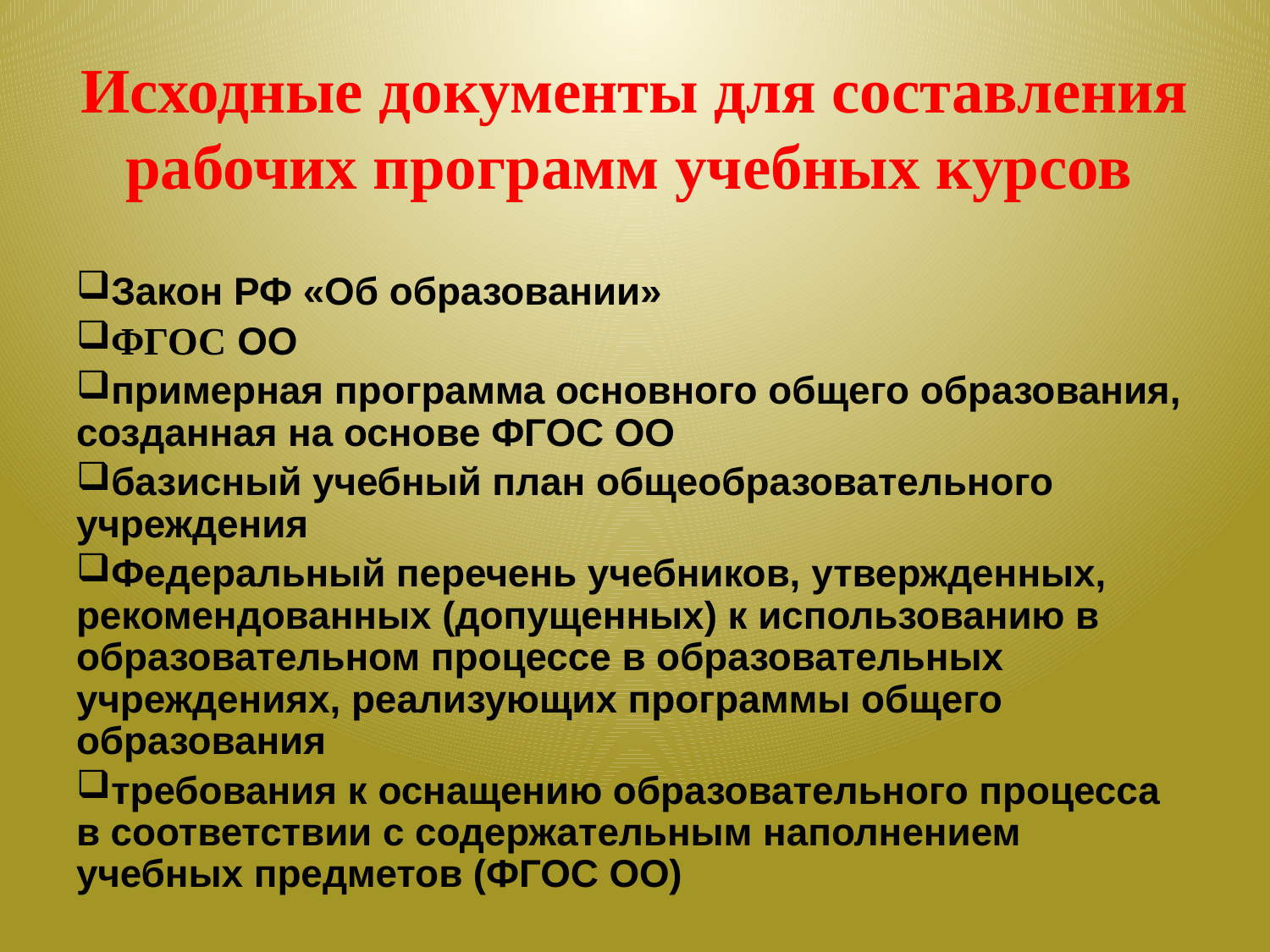

# Исходные документы для составления рабочих программ учебных курсов

Закон РФ «Об образовании»
ФГОС ОО
примерная программа основного общего образования, созданная на основе ФГОС ОО
базисный учебный план общеобразовательного учреждения
Федеральный перечень учебников, утвержденных, рекомендованных (допущенных) к использованию в образовательном процессе в образовательных учреждениях, реализующих программы общего образования
требования к оснащению образовательного процесса в соответствии с содержательным наполнением учебных предметов (ФГОС ОО)